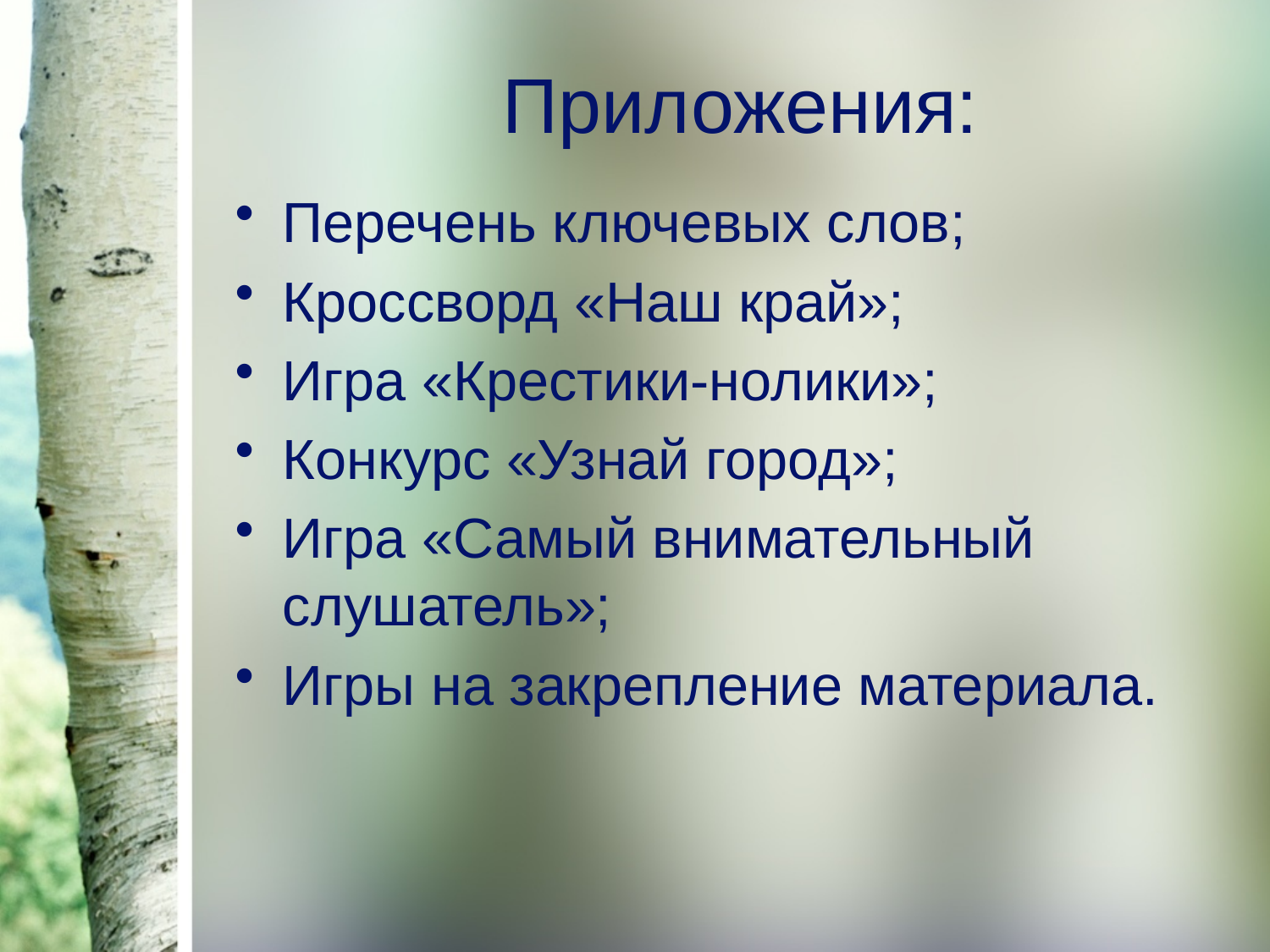

# Приложения:
Перечень ключевых слов;
Кроссворд «Наш край»;
Игра «Крестики-нолики»;
Конкурс «Узнай город»;
Игра «Самый внимательный слушатель»;
Игры на закрепление материала.